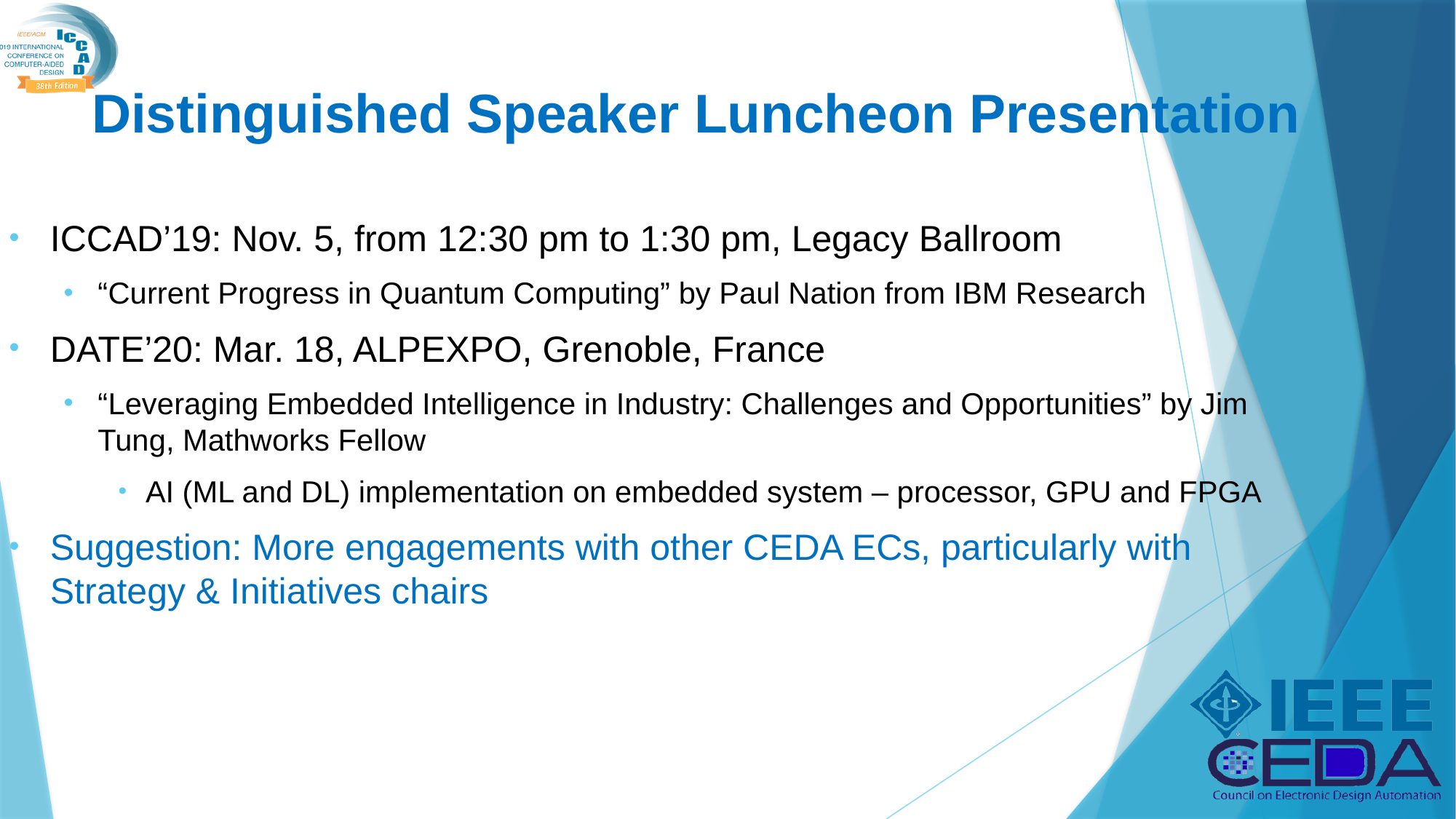

# Distinguished Speaker Luncheon Presentation
ICCAD’19: Nov. 5, from 12:30 pm to 1:30 pm, Legacy Ballroom
“Current Progress in Quantum Computing” by Paul Nation from IBM Research
DATE’20: Mar. 18, ALPEXPO, Grenoble, France
“Leveraging Embedded Intelligence in Industry: Challenges and Opportunities” by Jim Tung, Mathworks Fellow
AI (ML and DL) implementation on embedded system – processor, GPU and FPGA
Suggestion: More engagements with other CEDA ECs, particularly with Strategy & Initiatives chairs